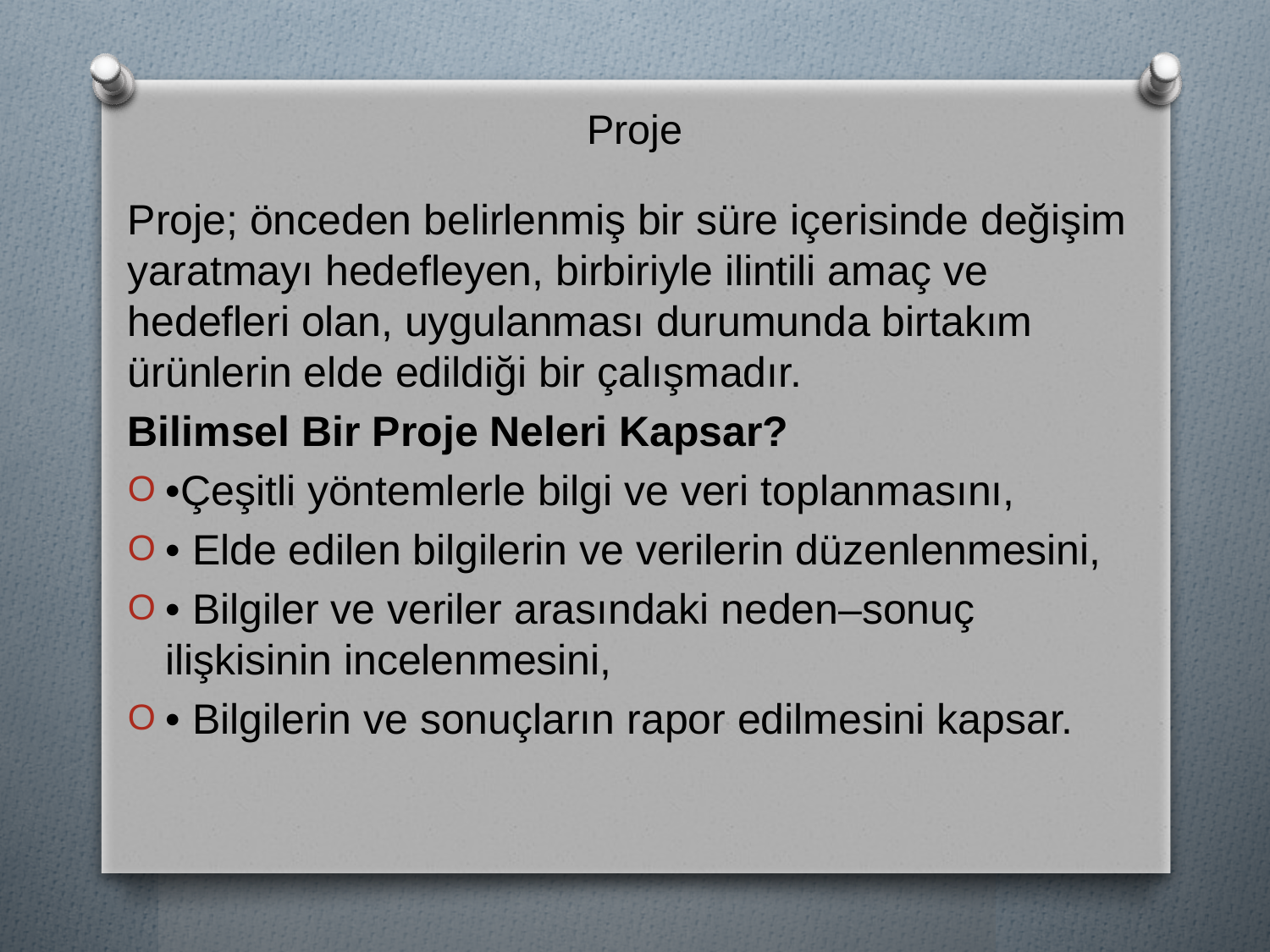

# Proje
Proje; önceden belirlenmiş bir süre içerisinde değişim yaratmayı hedefleyen, birbiriyle ilintili amaç ve hedefleri olan, uygulanması durumunda birtakım ürünlerin elde edildiği bir çalışmadır.
Bilimsel Bir Proje Neleri Kapsar?
•Çeşitli yöntemlerle bilgi ve veri toplanmasını,
• Elde edilen bilgilerin ve verilerin düzenlenmesini,
• Bilgiler ve veriler arasındaki neden–sonuç ilişkisinin incelenmesini,
• Bilgilerin ve sonuçların rapor edilmesini kapsar.